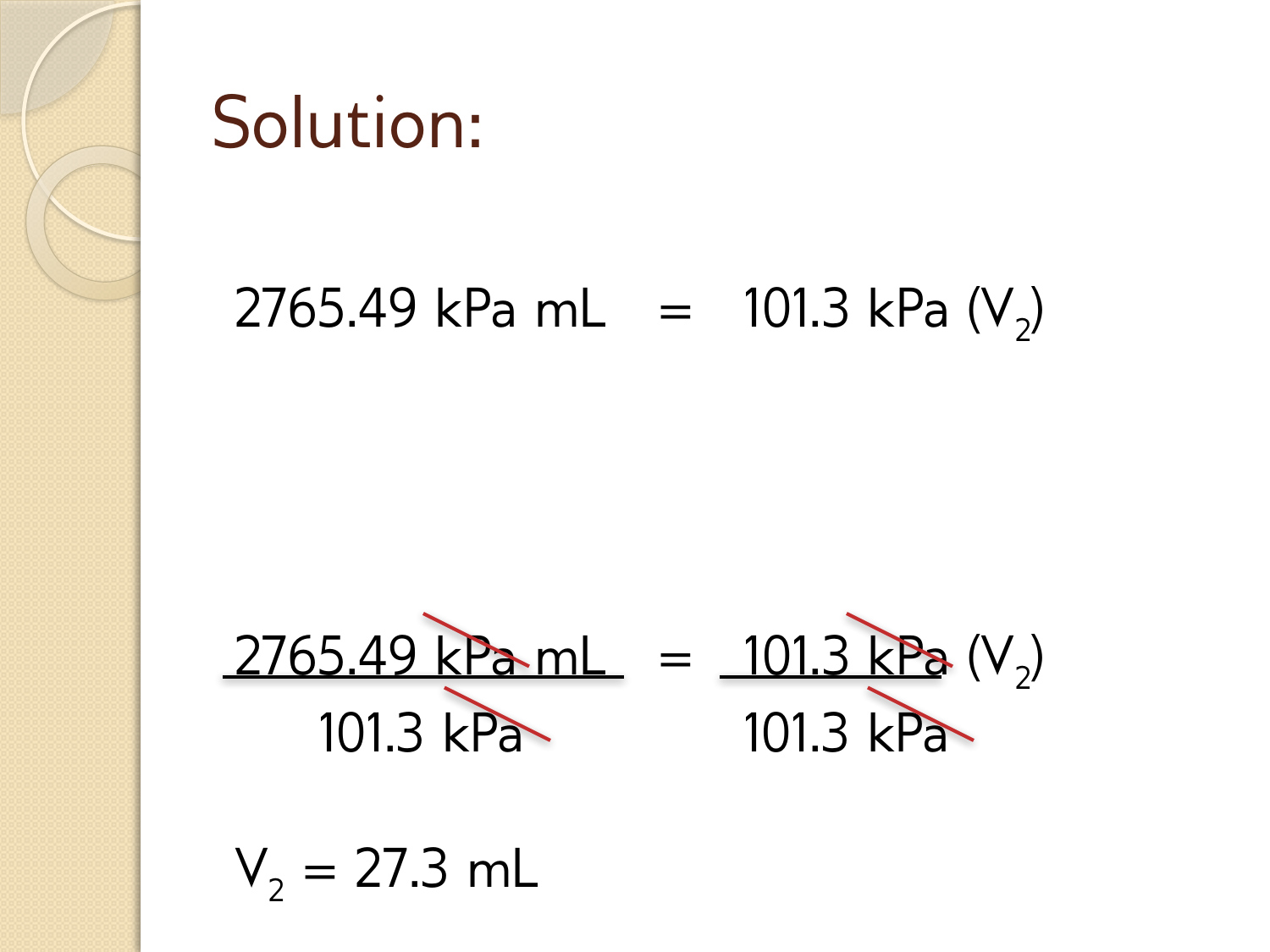

# Solution:

2765.49 kPa mL   =   101.3 kPa (V2)

2765.49 kPa mL   =   101.3 kPa (V2)
     101.3 kPa             101.3 kPa

V2 = 27.3 mL